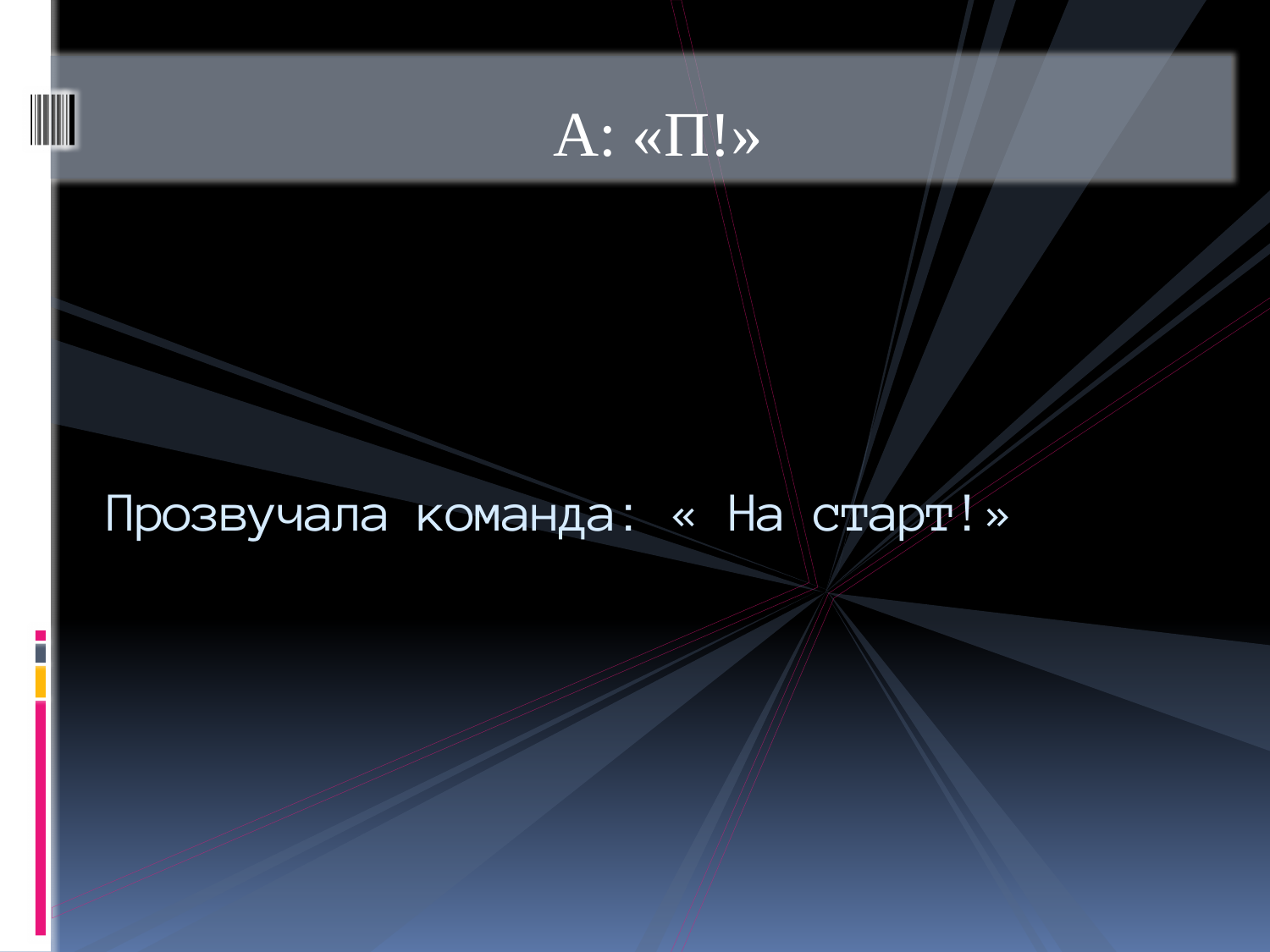

А: «П!»
# Прозвучала команда: « На старт!»